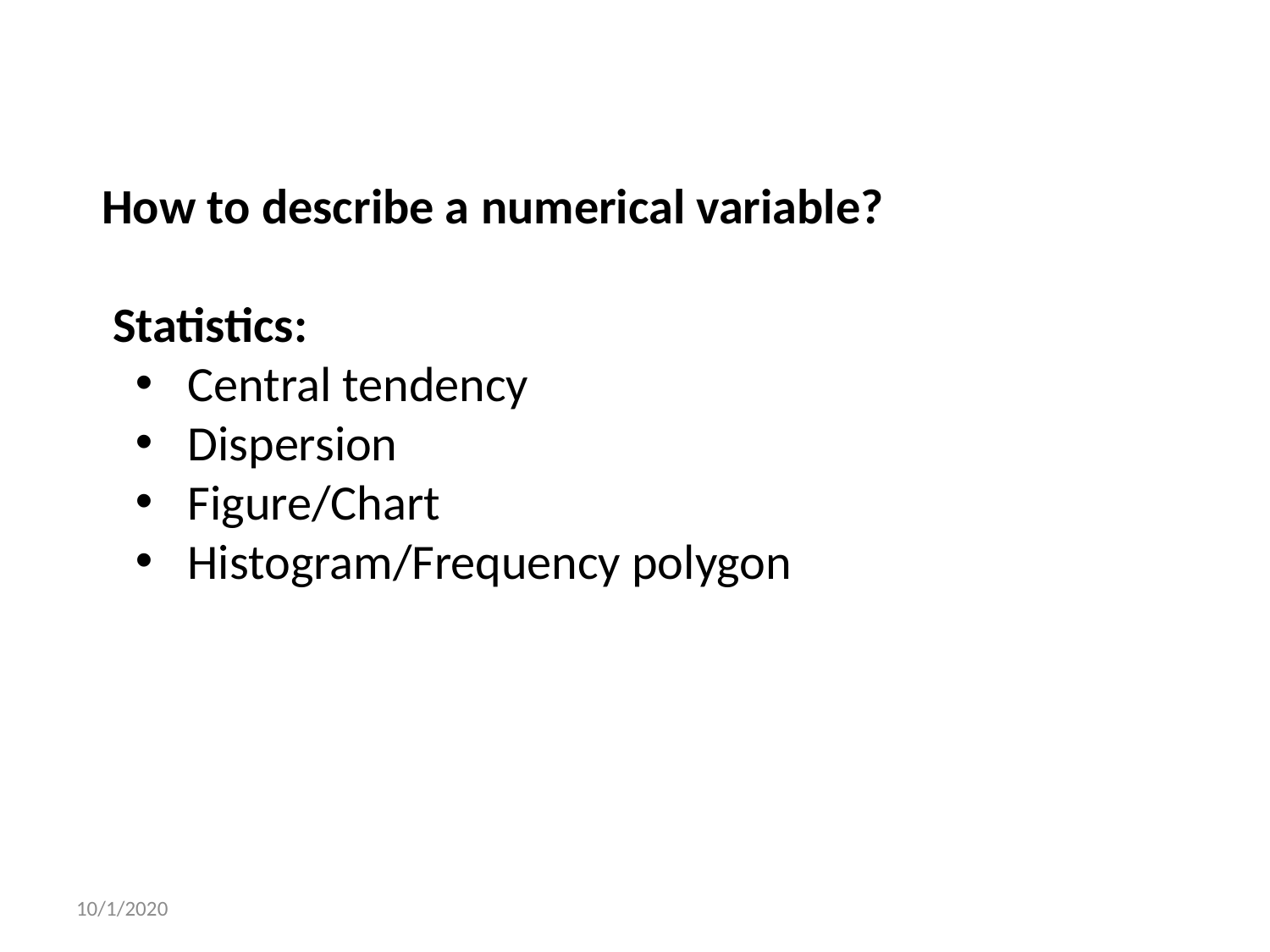

How to describe a numerical variable?

 Statistics:
  Central tendency
  Dispersion
  Figure/Chart
  Histogram/Frequency polygon
10/1/2020